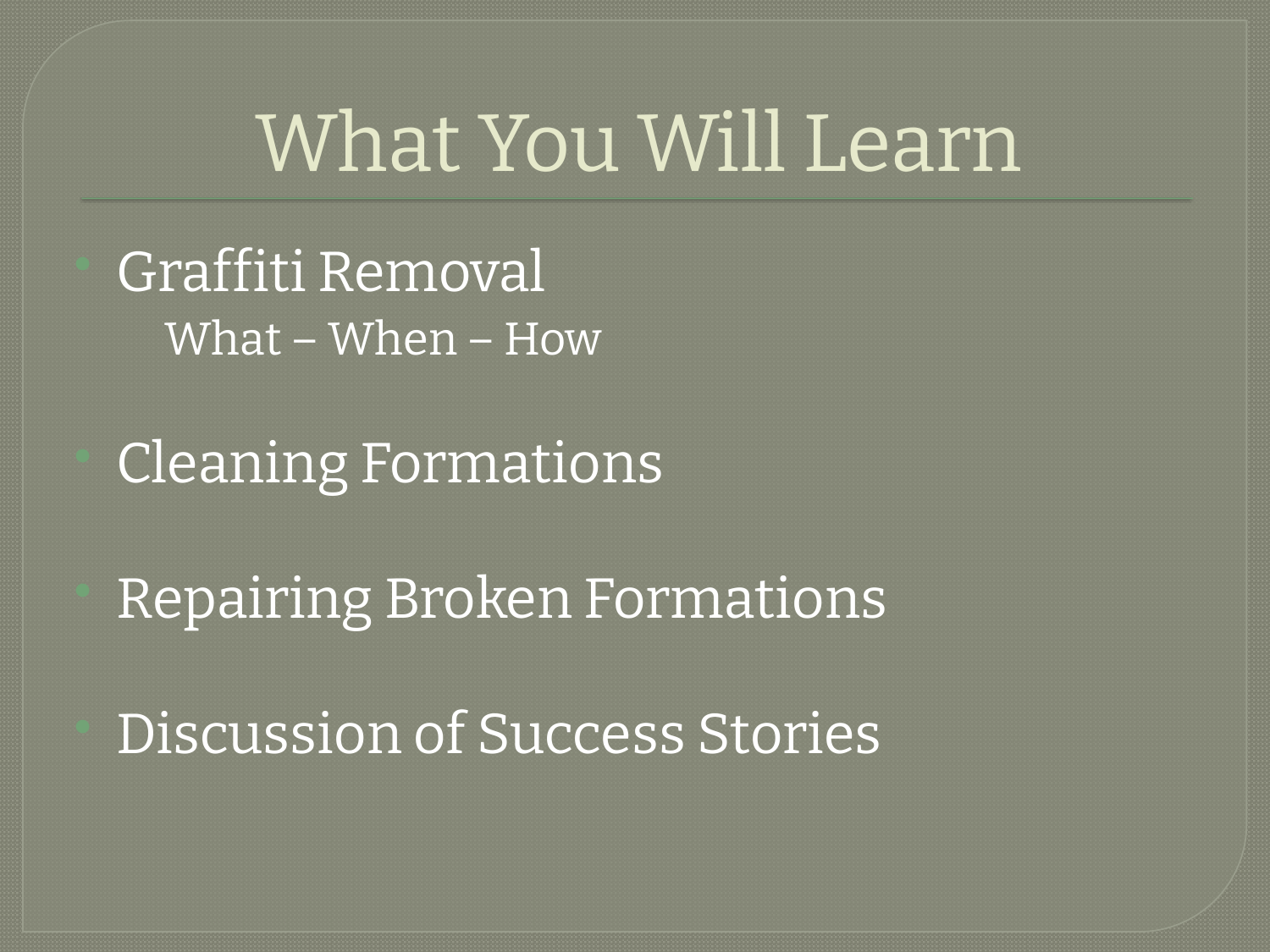

# What You Will Learn
Graffiti Removal
	What – When – How

Cleaning Formations

Repairing Broken Formations

Discussion of Success Stories